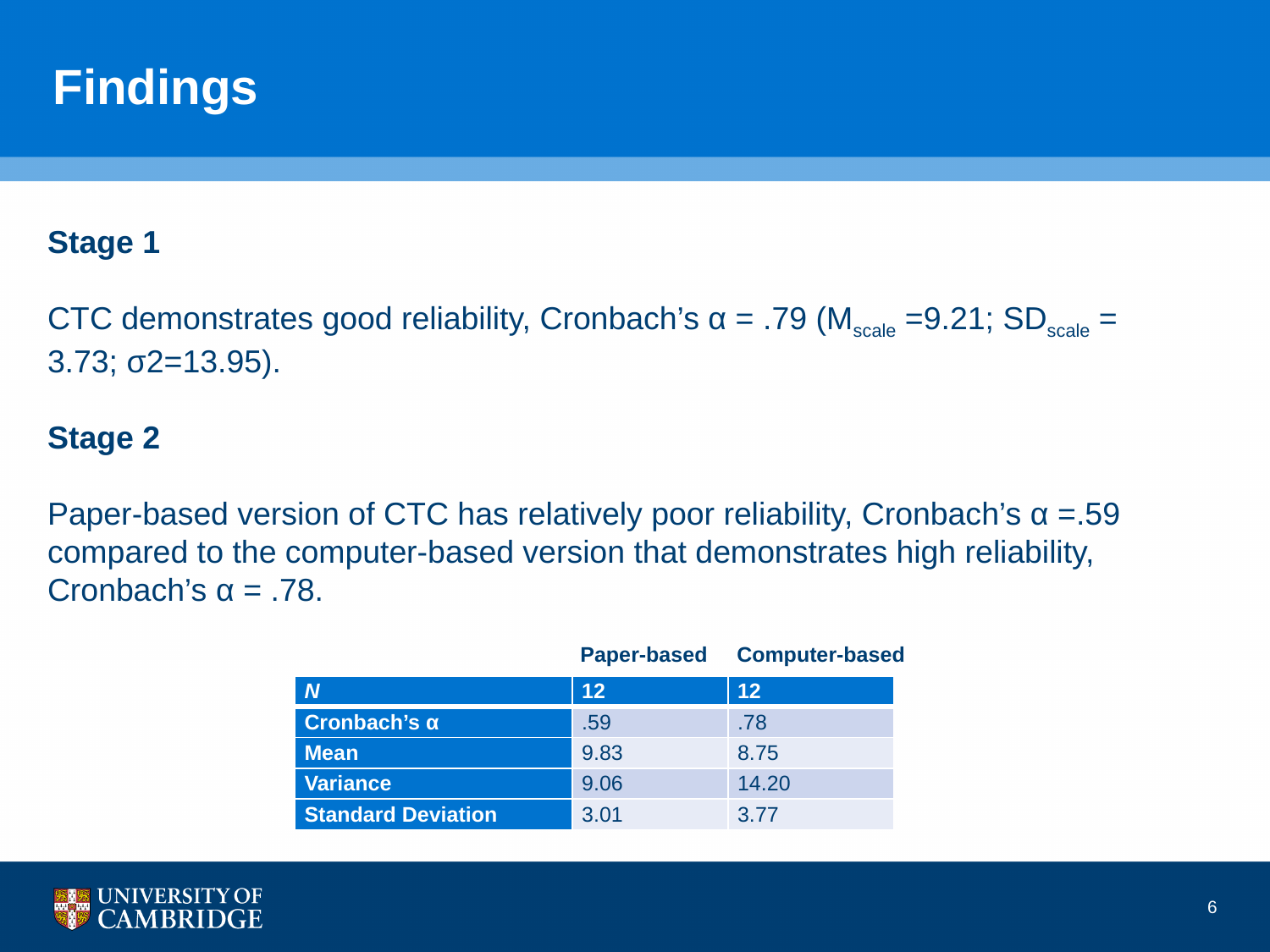

# Findings

Stage 1

CTC demonstrates good reliability, Cronbach’s α = .79 (Mscale =9.21; SDscale = 3.73; σ2=13.95).

Stage 2

Paper-based version of CTC has relatively poor reliability, Cronbach’s α =.59 compared to the computer-based version that demonstrates high reliability, Cronbach’s α = .78.

                                                Paper-based     Computer-based
| N | 12 | 12 |
| --- | --- | --- |
| Cronbach’s α | .59 | .78 |
| Mean | 9.83 | 8.75 |
| Variance | 9.06 | 14.20 |
| Standard Deviation | 3.01 | 3.77 |
6